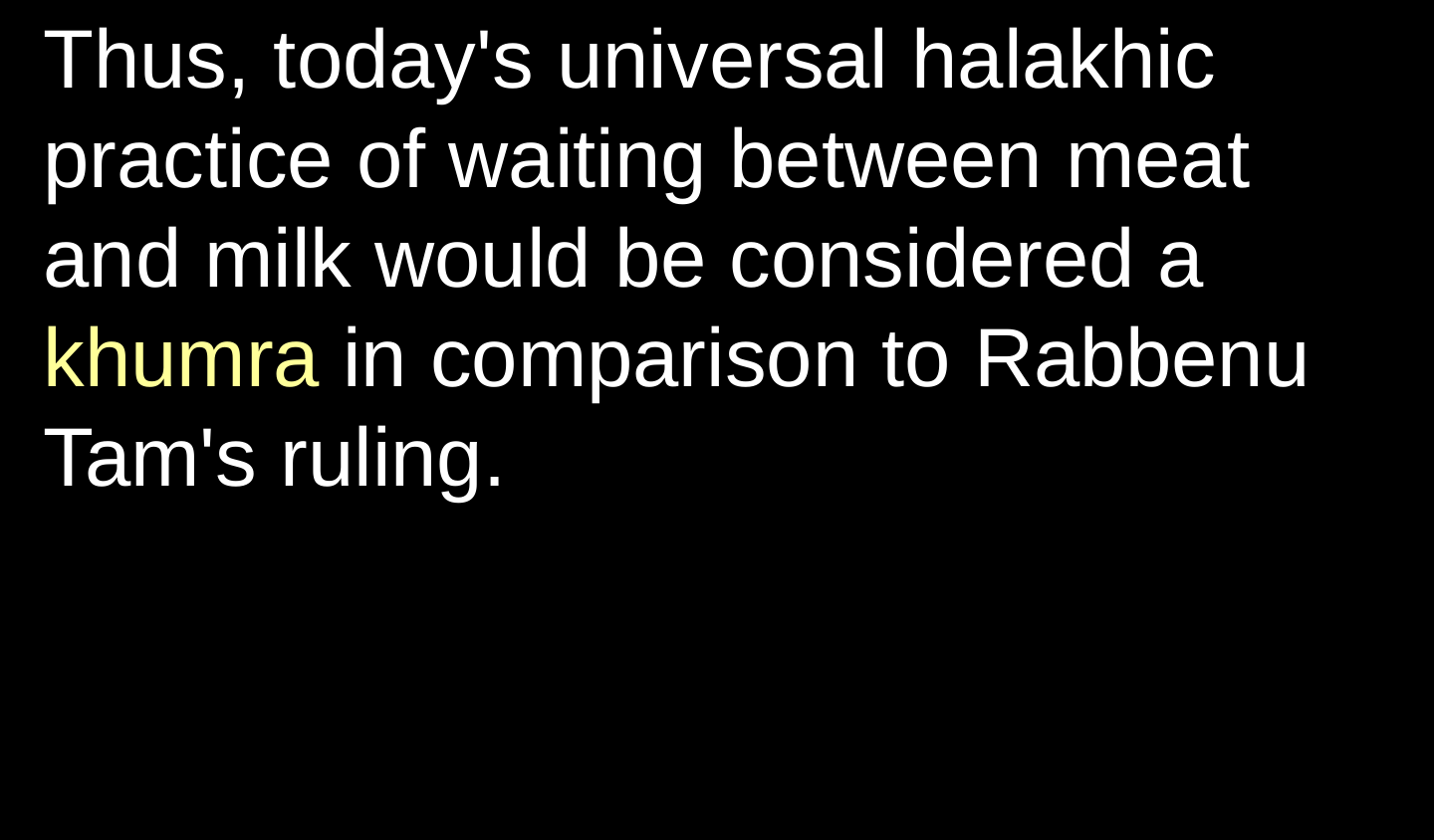

Thus, today's universal halakhic practice of waiting between meat and milk would be considered a khumra in comparison to Rabbenu Tam's ruling.